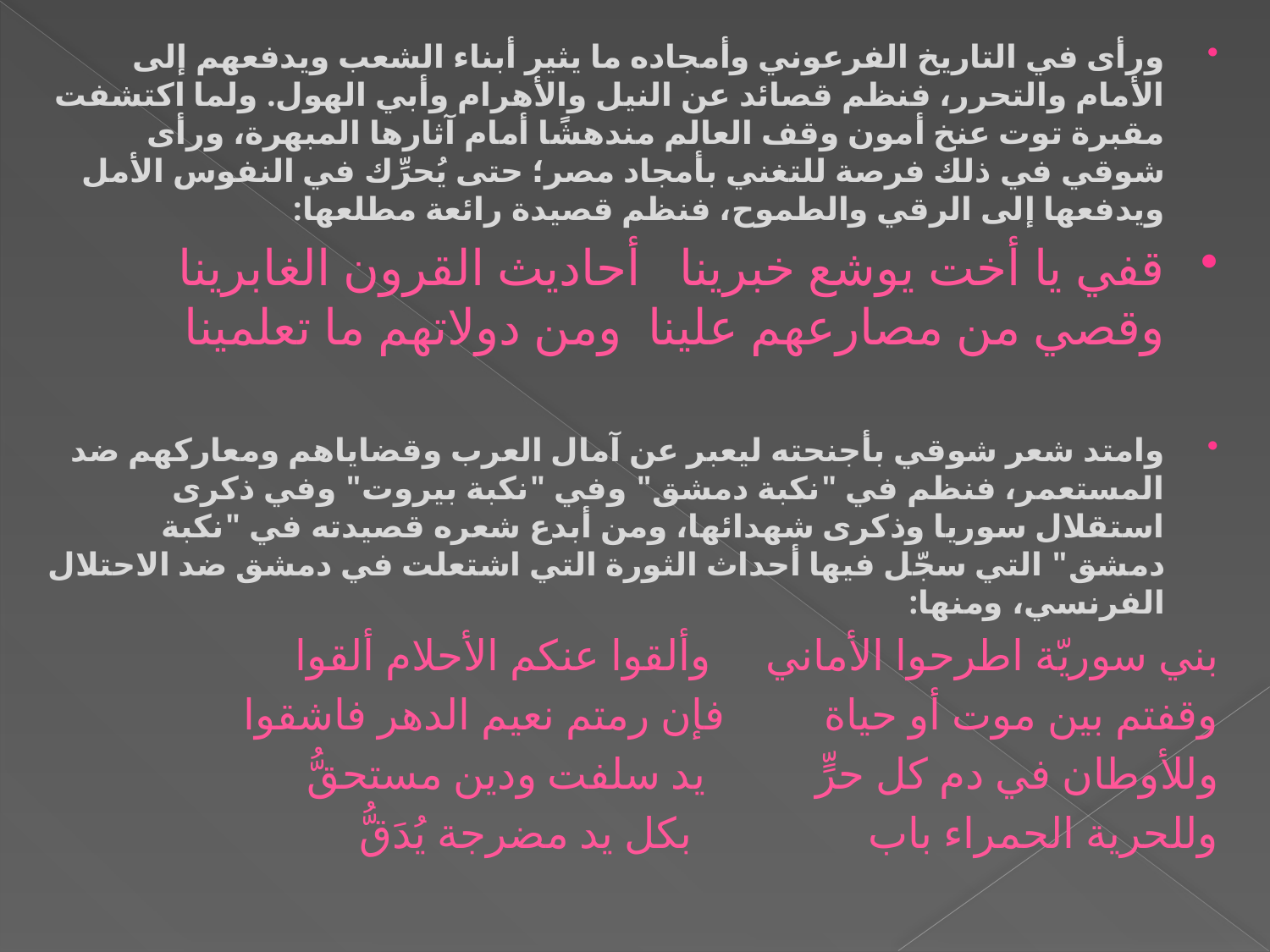

ورأى في التاريخ الفرعوني وأمجاده ما يثير أبناء الشعب ويدفعهم إلى الأمام والتحرر، فنظم قصائد عن النيل والأهرام وأبي الهول. ولما اكتشفت مقبرة توت عنخ أمون وقف العالم مندهشًا أمام آثارها المبهرة، ورأى شوقي في ذلك فرصة للتغني بأمجاد مصر؛ حتى يُحرِّك في النفوس الأمل ويدفعها إلى الرقي والطموح، فنظم قصيدة رائعة مطلعها:
قفي يا أخت يوشع خبرينا   أحاديث القرون الغابرينا وقصي من مصارعهم علينا  ومن دولاتهم ما تعلمينا

وامتد شعر شوقي بأجنحته ليعبر عن آمال العرب وقضاياهم ومعاركهم ضد المستعمر، فنظم في "نكبة دمشق" وفي "نكبة بيروت" وفي ذكرى استقلال سوريا وذكرى شهدائها، ومن أبدع شعره قصيدته في "نكبة دمشق" التي سجّل فيها أحداث الثورة التي اشتعلت في دمشق ضد الاحتلال الفرنسي، ومنها:
بني سوريّة اطرحوا الأماني     وألقوا عنكم الأحلام ألقوا
وقفتم بين موت أو حياة         فإن رمتم نعيم الدهر فاشقوا
وللأوطان في دم كل حرٍّ          يد سلفت ودين مستحقُّ
وللحرية الحمراء باب                بكل يد مضرجة يُدَقُّ